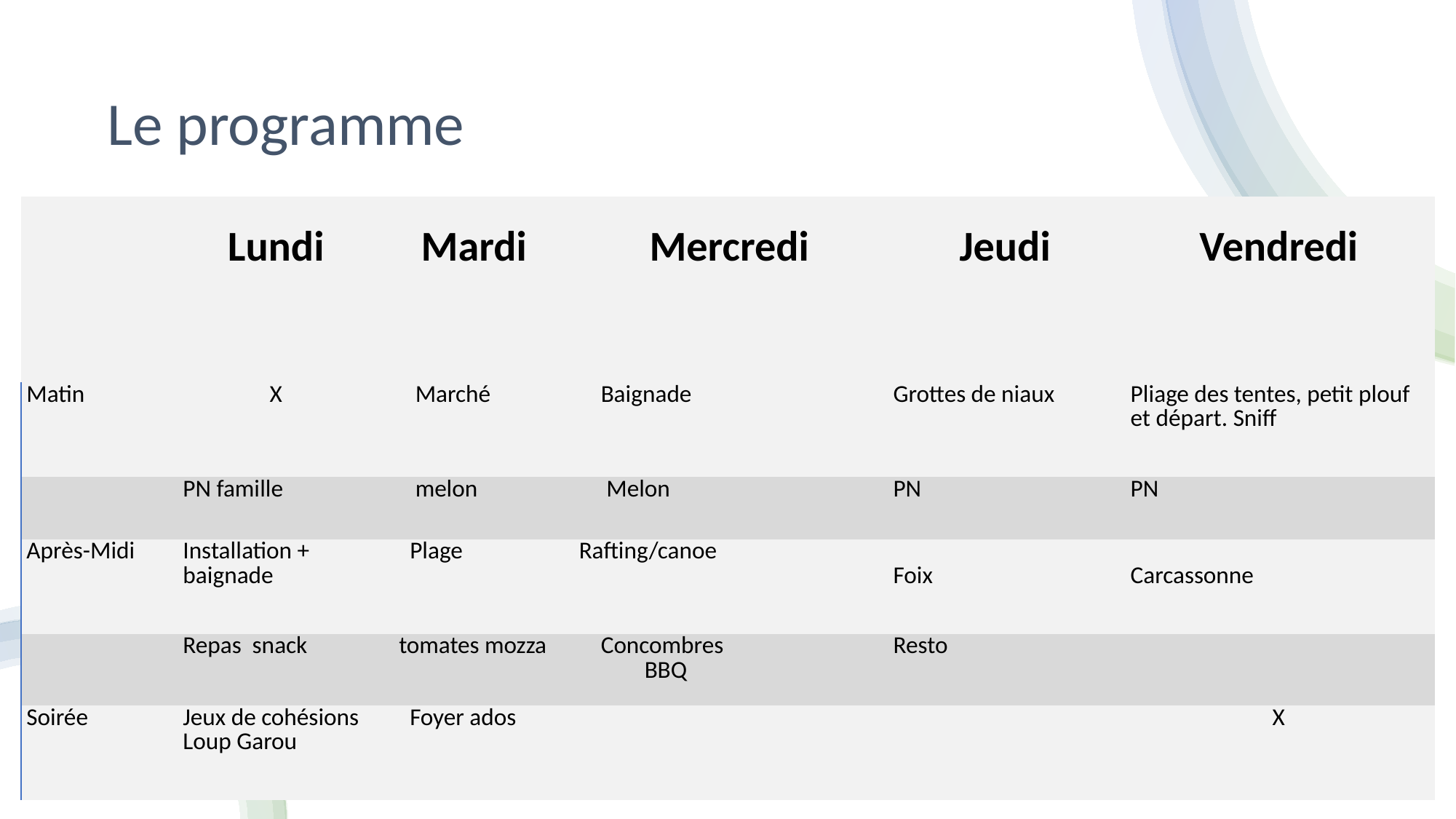

# Le programme
|  | Lundi | Mardi | Mercredi | Jeudi | Vendredi |
| --- | --- | --- | --- | --- | --- |
|  |  |  |  |  |  |
| Matin | X | Marché | Baignade | Grottes de niaux | Pliage des tentes, petit plouf et départ. Sniff |
|  | PN famille | melon | Melon | PN | PN |
| Après-Midi | Installation + baignade | Plage | Rafting/canoe | Foix | Carcassonne |
|  | Repas snack | tomates mozza | Concombres BBQ | Resto |  |
| Soirée | Jeux de cohésions Loup Garou | Foyer ados |  |  | X |